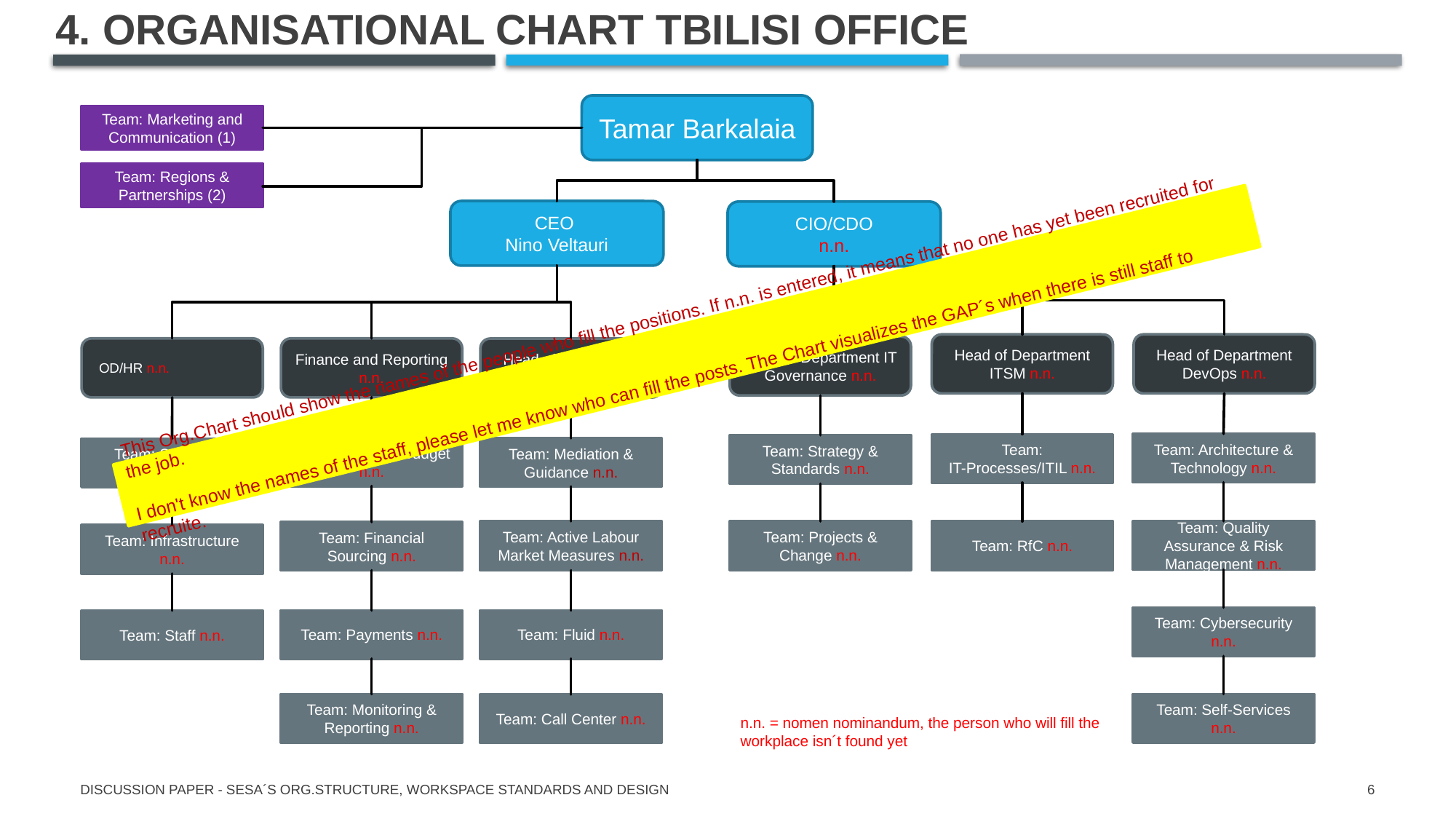

# 4. Organisational Chart Tbilisi Office
Tamar Barkalaia
Team: Marketing and Communication (1)
Team: Regions & Partnerships (2)
CEO
Nino Veltauri
CIO/CDO
n.n.
This Org.Chart should show the names of the people who fill the positions. If n.n. is entered, it means that no one has yet been recruited for the job.

I don't know the names of the staff, please let me know who can fill the posts. The Chart visualizes the GAP´s when there is still staff to recruite.
Head of Department DevOps n.n.
Head of Department ITSM n.n.
Head of Department IT Governance n.n.
Finance and Reporting n.n.
 OD/HR n.n.
Head of Department Operations n.n.
Team: Architecture & Technology n.n.
Team: IT-Processes/ITIL n.n.
Team: Strategy & Standards n.n.
Team: Financial Budget n.n.
Team: Mediation & Guidance n.n.
Team: Strategy & Standards n.n.
Team: Active Labour Market Measures n.n.
Team: Quality Assurance & Risk Management n.n.
Team: Projects & Change n.n.
Team: RfC n.n.
Team: Financial Sourcing n.n.
Team: Infrastructure n.n.
Team: Cybersecurity n.n.
Team: Payments n.n.
Team: Fluid n.n.
Team: Staff n.n.
Team: Monitoring & Reporting n.n.
Team: Self-Services n.n.
Team: Call Center n.n.
n.n. = nomen nominandum, the person who will fill the workplace isn´t found yet
Discussion Paper - SESA´s Org.Structure, Workspace Standards and Design
6